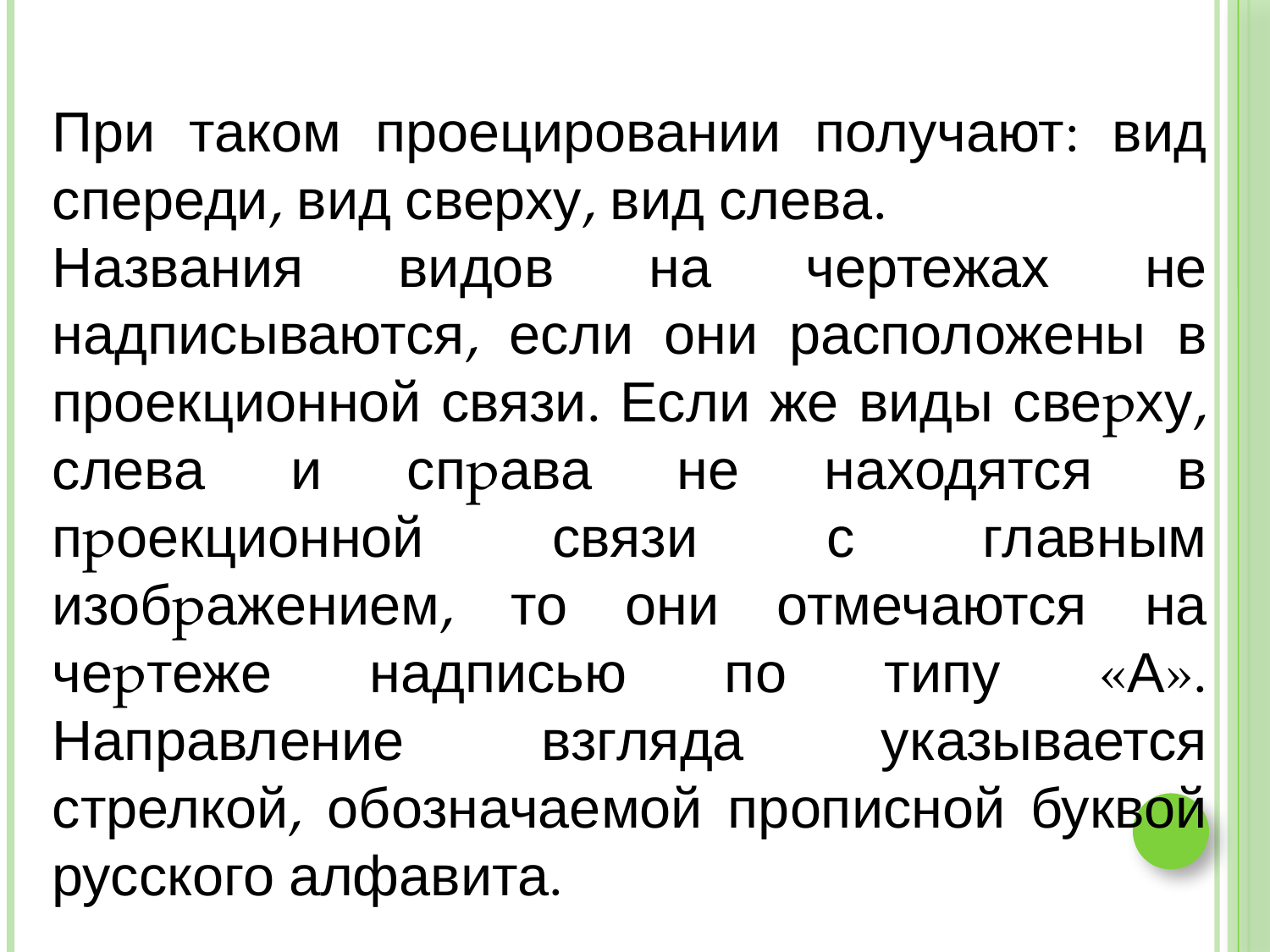

При таком проецировании получают: вид спереди, вид сверху, вид слева.
Названия видов на чертежах не надписываются, если они расположены в проекционной связи. Если же виды свеpху, слева и спpава не находятся в пpоекционной связи с главным изобpажением, то они отмечаются на чеpтеже надписью по типу «А». Направление взгляда указывается стрелкой, обозначаемой прописной буквой русского алфавита.